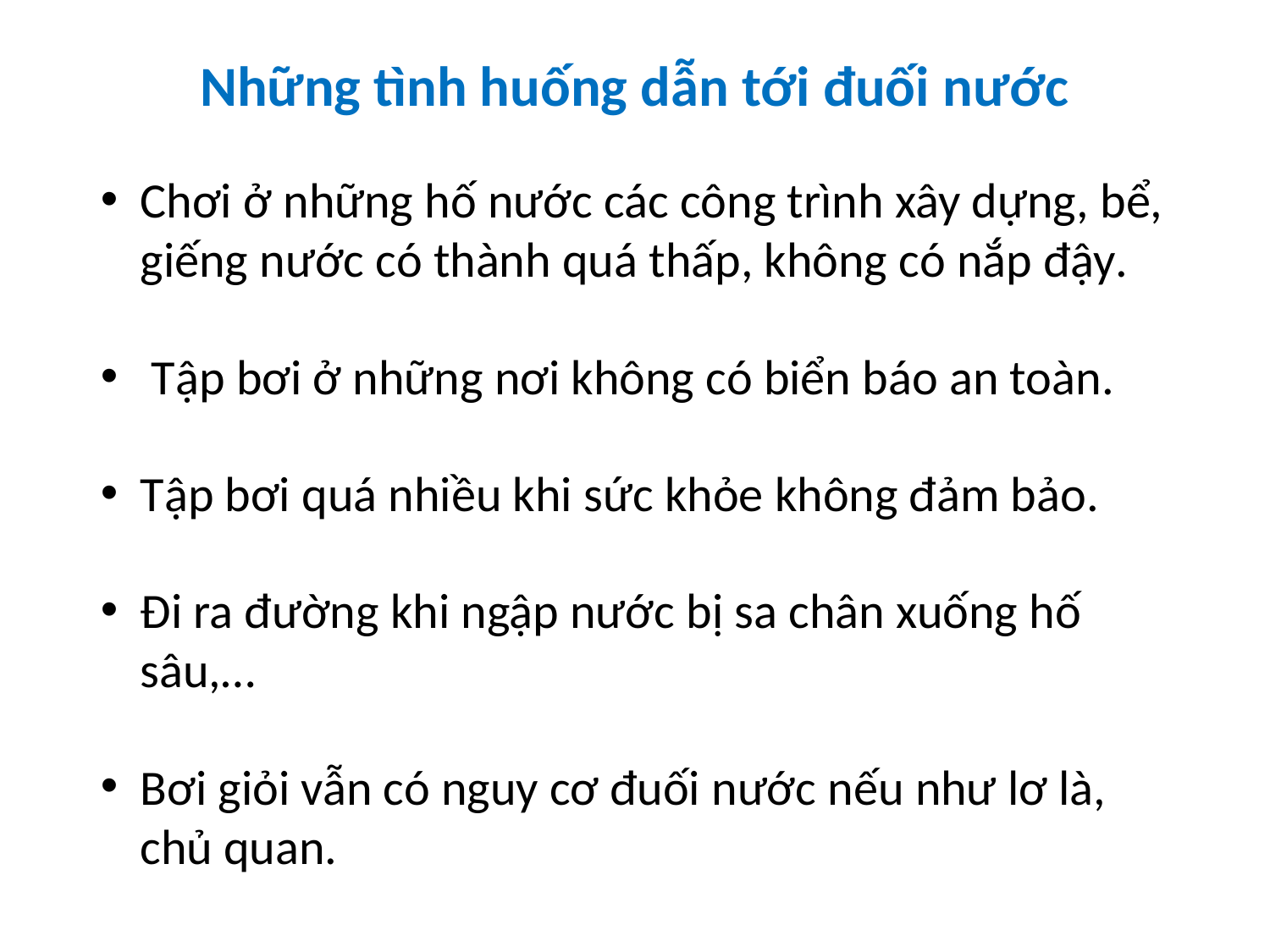

Những tình huống dẫn tới đuối nước
Chơi ở những hố nước các công trình xây dựng, bể, giếng nước có thành quá thấp, không có nắp đậy.
 Tập bơi ở những nơi không có biển báo an toàn.
Tập bơi quá nhiều khi sức khỏe không đảm bảo.
Đi ra đường khi ngập nước bị sa chân xuống hố sâu,…
Bơi giỏi vẫn có nguy cơ đuối nước nếu như lơ là, chủ quan.